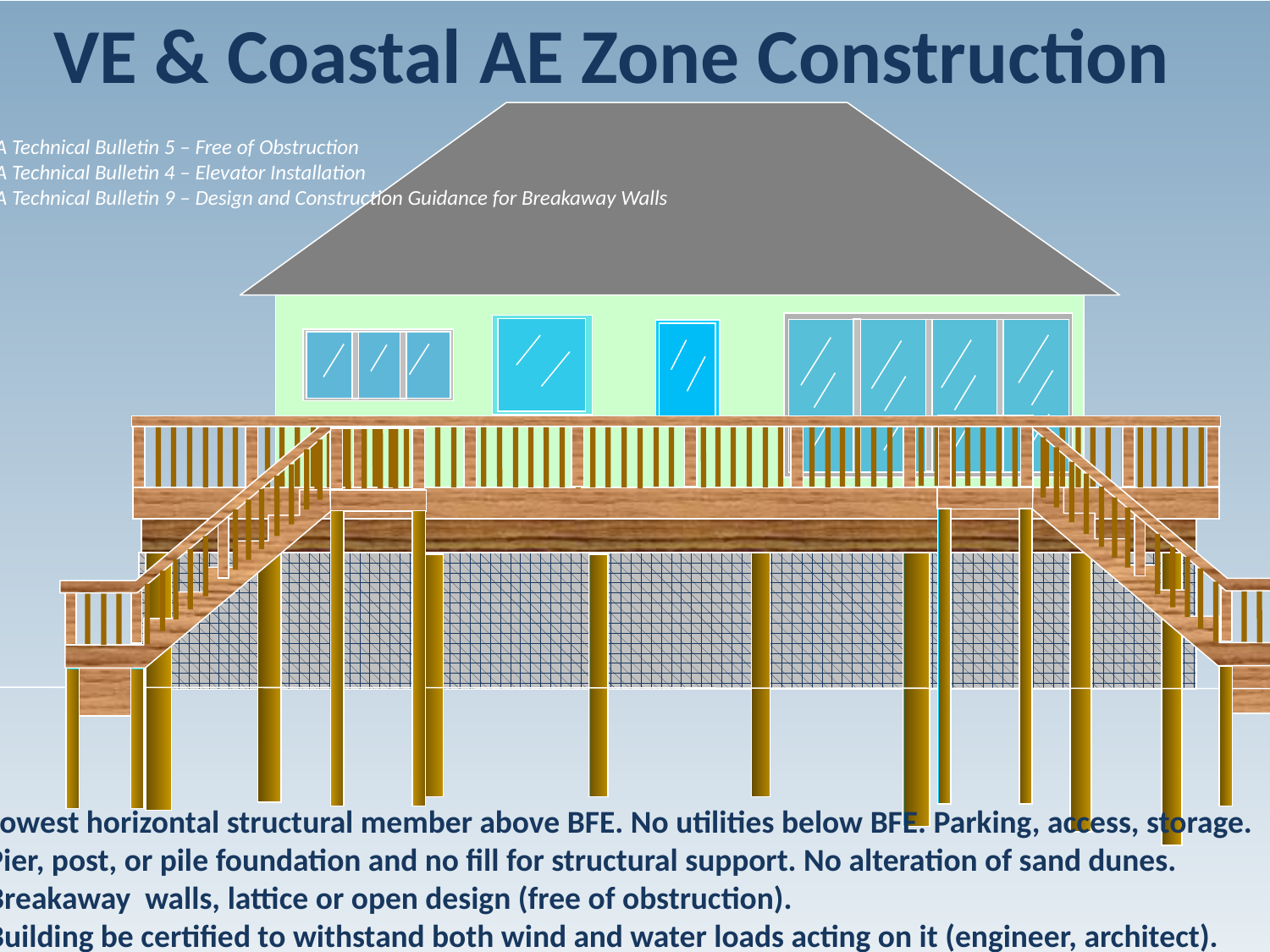

UPLIFT ON STRUCTURE

16,772 LBS

2/3 (8)
68/2 = 34

16,169LBS

10/2 = 5

120,560 LBS

VE & Coastal AE Zone Construction
FEMA Technical Bulletin 5 – Free of Obstruction
FEMA Technical Bulletin 4 – Elevator Installation
FEMA Technical Bulletin 9 – Design and Construction Guidance for Breakaway Walls
Lowest horizontal structural member above BFE. No utilities below BFE. Parking, access, storage.
Pier, post, or pile foundation and no fill for structural support. No alteration of sand dunes.
Breakaway  walls, lattice or open design (free of obstruction).
Building be certified to withstand both wind and water loads acting on it (engineer, architect).